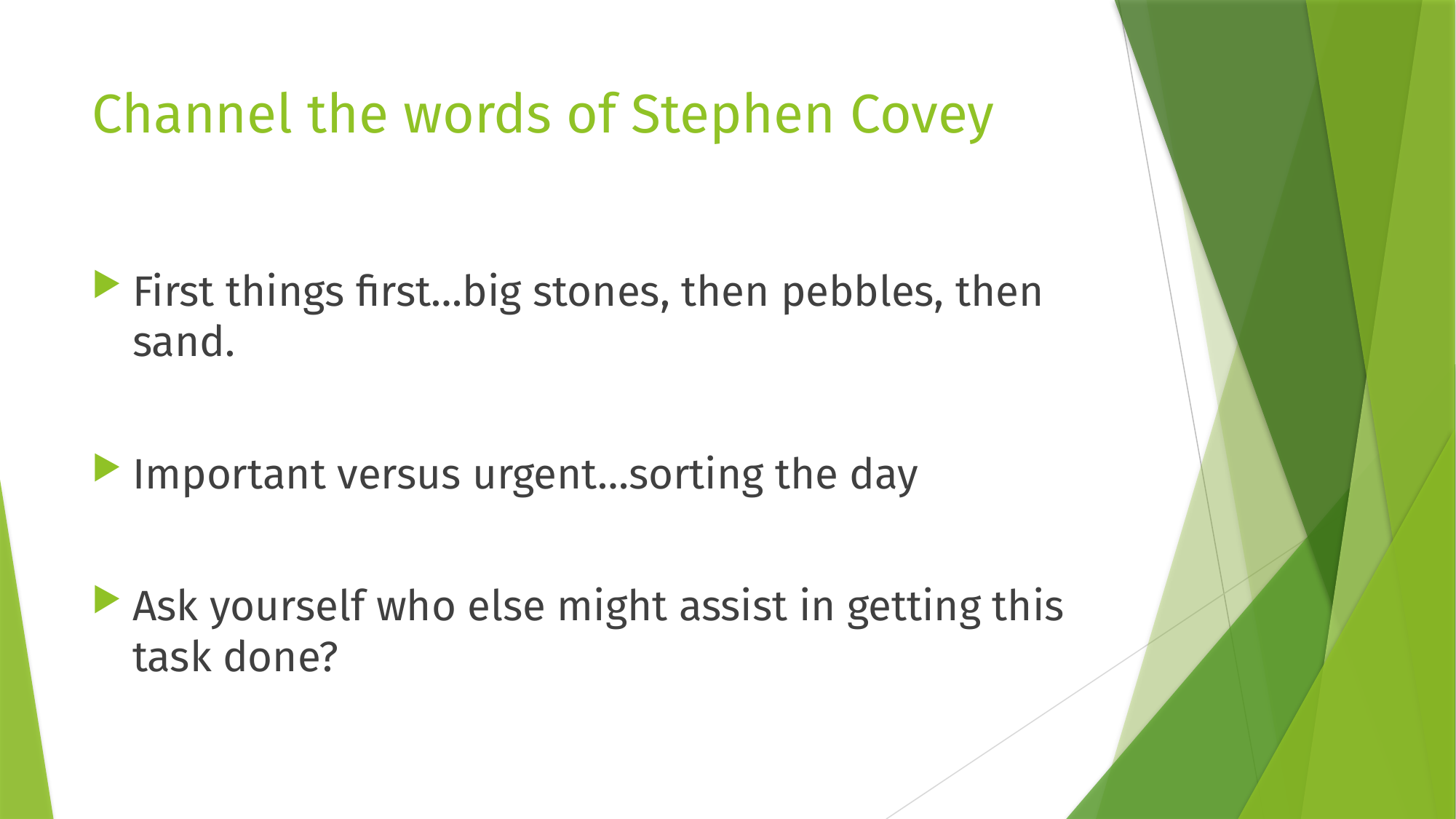

# Channel the words of Stephen Covey
First things first…big stones, then pebbles, then sand.

Important versus urgent…sorting the day

Ask yourself who else might assist in getting this task done?